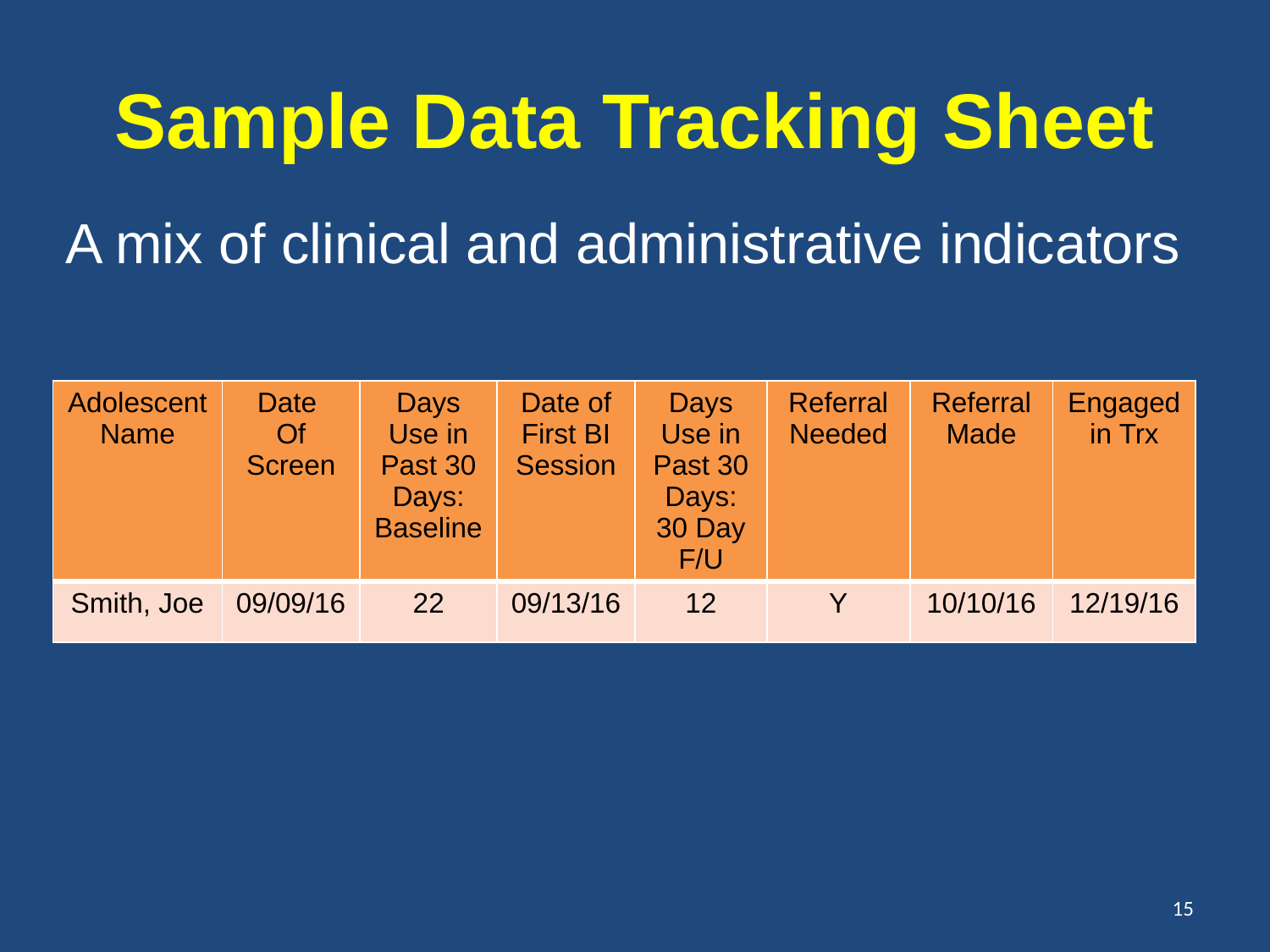

# Sample Data Tracking Sheet
A mix of clinical and administrative indicators
| Adolescent Name | Date Of Screen | Days Use in Past 30 Days: Baseline | Date of First BI Session | Days Use in Past 30 Days: 30 Day F/U | Referral Needed | Referral Made | Engaged in Trx |
| --- | --- | --- | --- | --- | --- | --- | --- |
| Smith, Joe | 09/09/16 | 22 | 09/13/16 | 12 | Y | 10/10/16 | 12/19/16 |
15